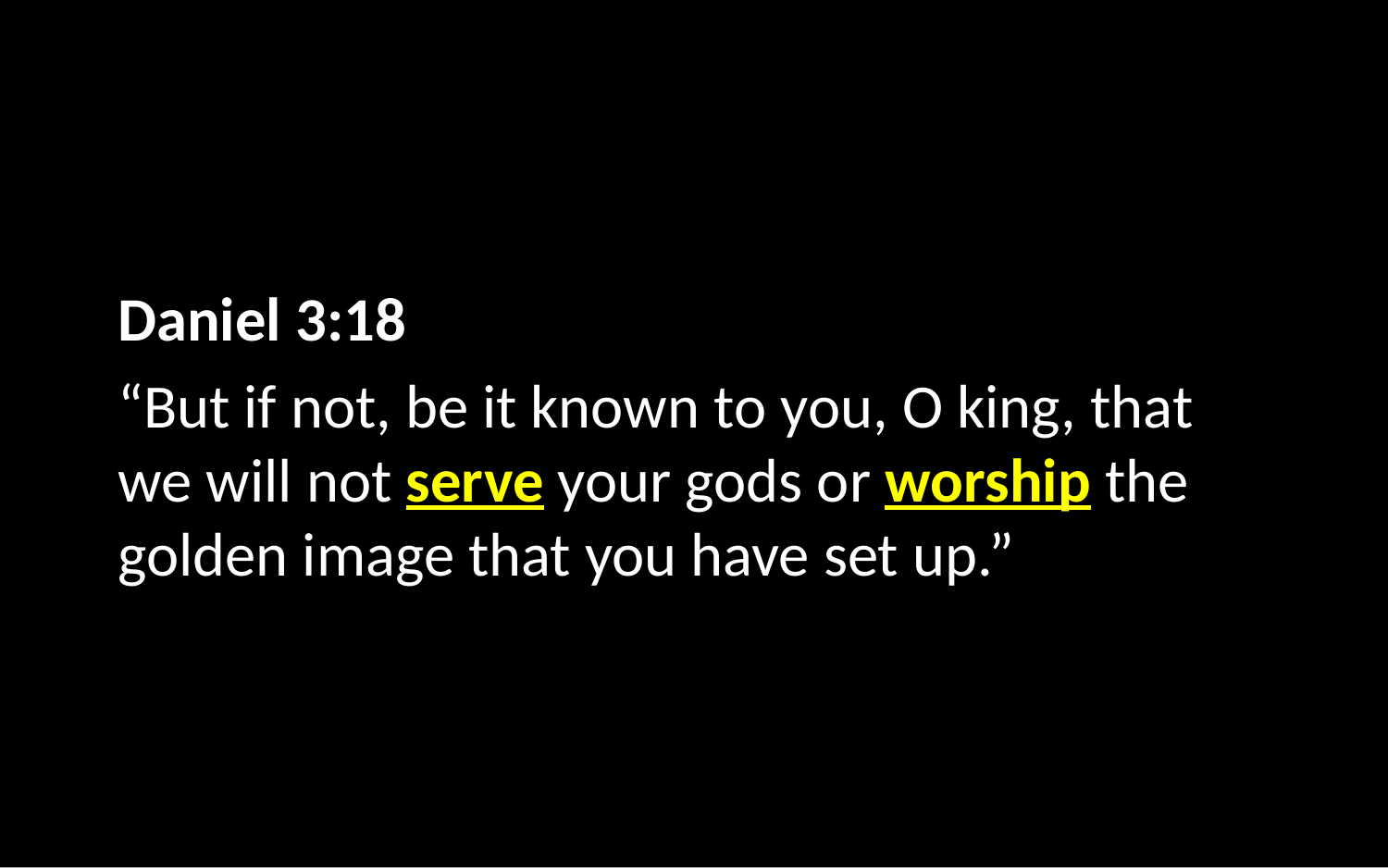

Daniel 3:18
“But if not, be it known to you, O king, that we will not serve your gods or worship the golden image that you have set up.”